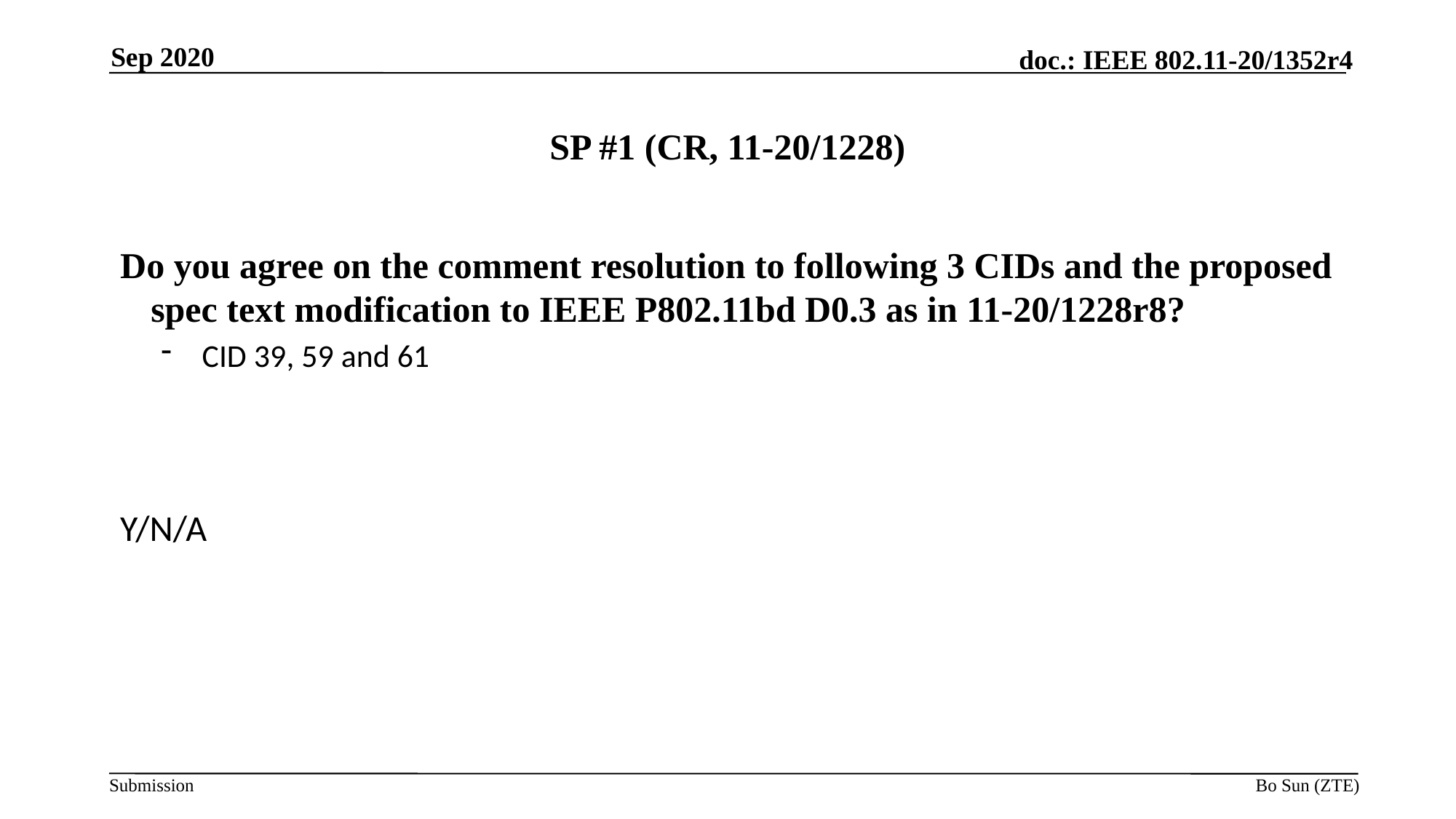

Sep 2020
# SP #1 (CR, 11-20/1228)
Do you agree on the comment resolution to following 3 CIDs and the proposed spec text modification to IEEE P802.11bd D0.3 as in 11-20/1228r8?
CID 39, 59 and 61

Y/N/A
Bo Sun (ZTE)